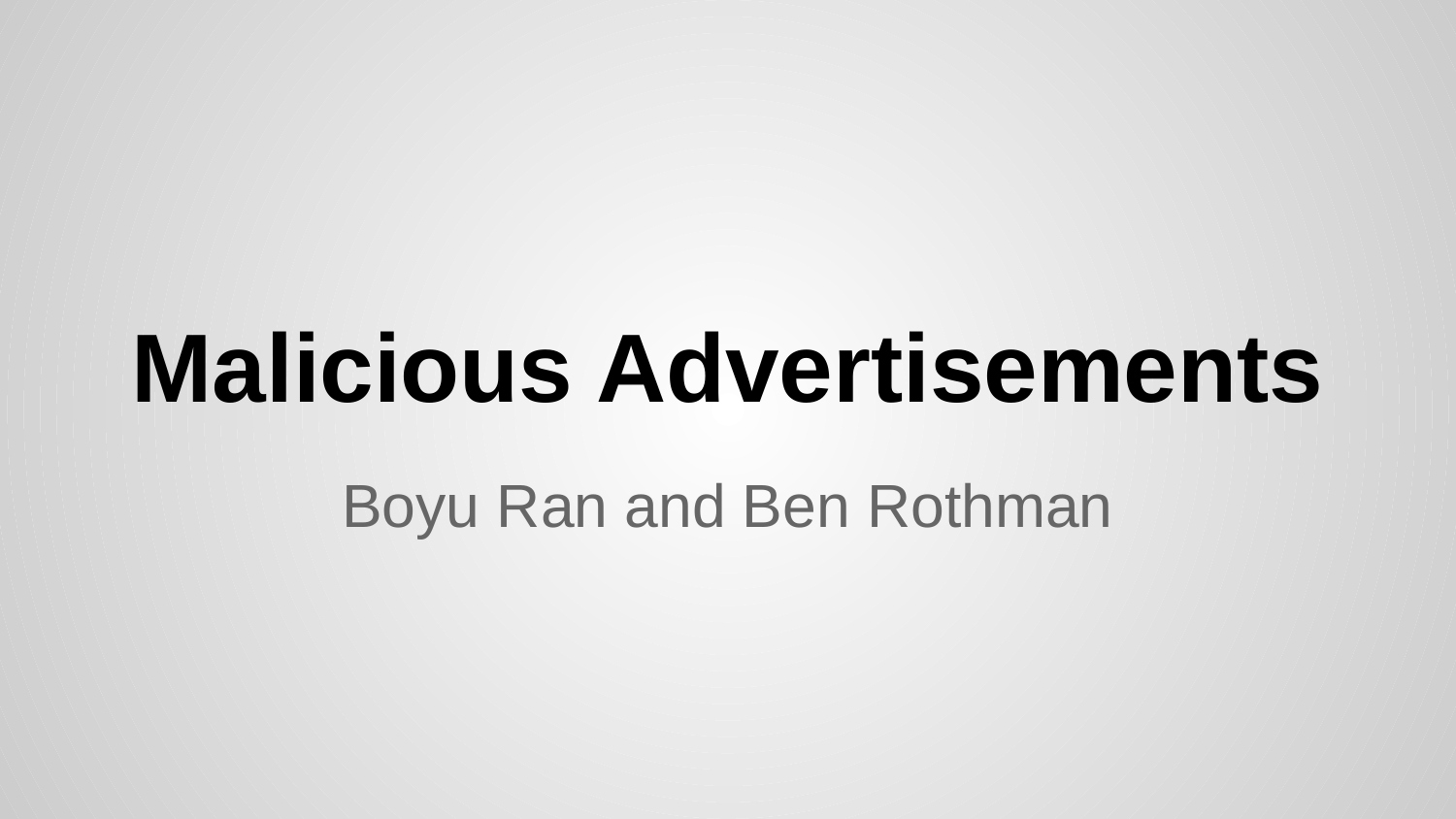

# Malicious Advertisements
Boyu Ran and Ben Rothman